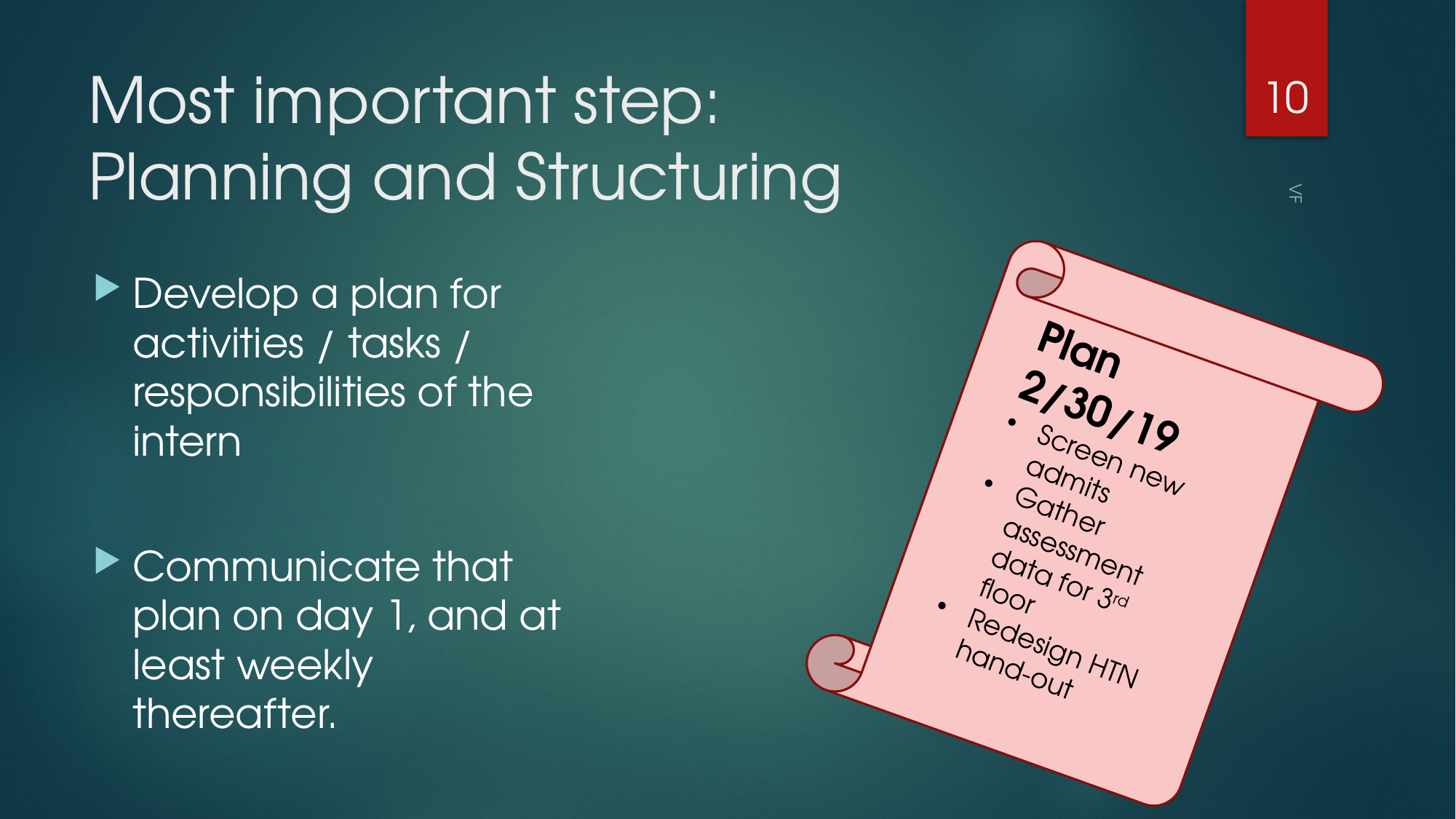

10
# Most important step: Planning and Structuring
Develop a plan for activities / tasks / responsibilities of the intern

Communicate that plan on day 1, and at least weekly thereafter.

Plan
2/30/19
Screen new admits
Gather assessment data for 3rd floor
Redesign HTN hand-out
VF